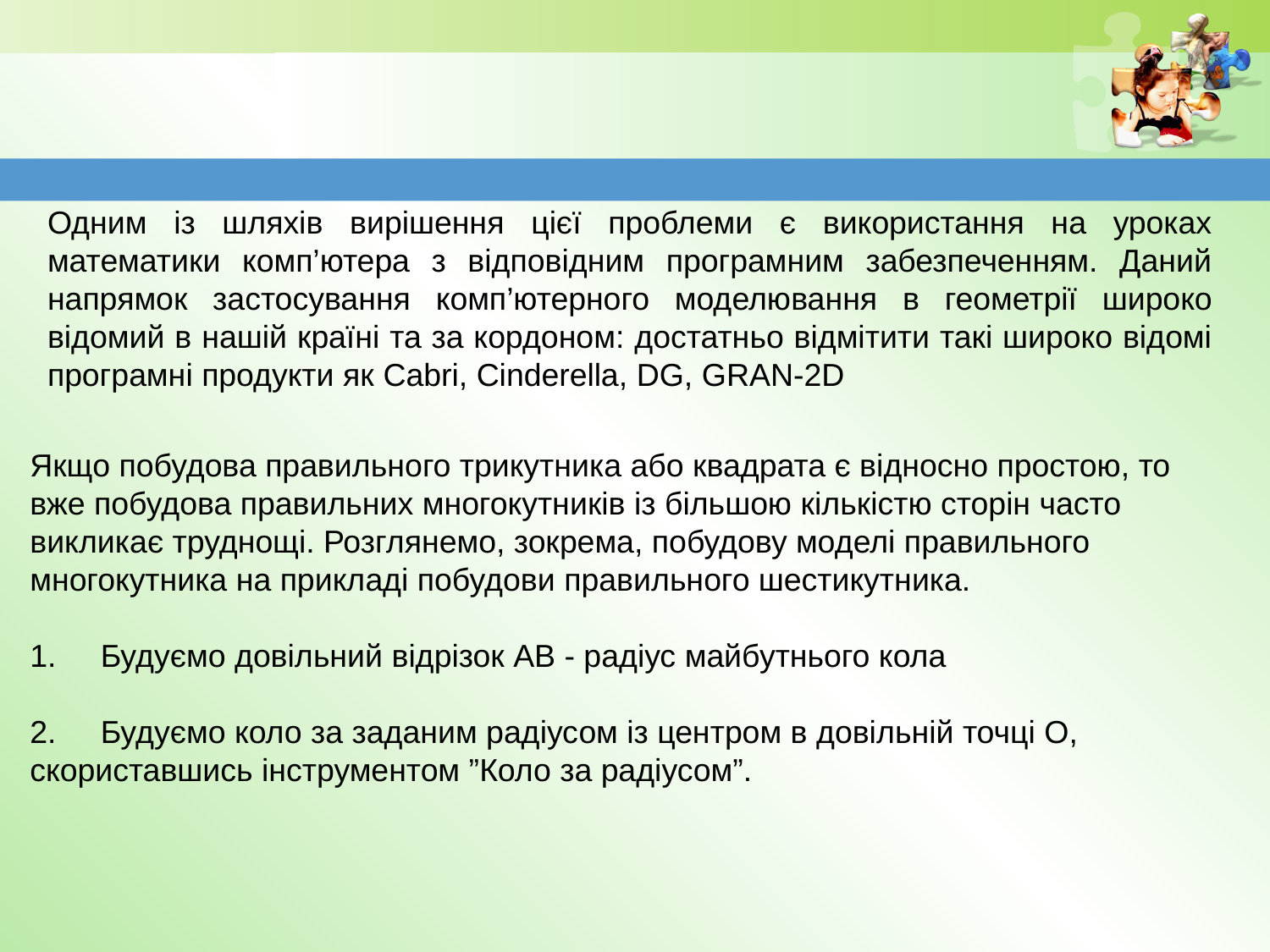

Одним із шляхів вирішення цієї проблеми є використання на уроках математики комп’ютера з відповідним програмним забезпеченням. Даний напрямок застосування комп’ютерного моделювання в геометрії широко відомий в нашій країні та за кордоном: достатньо відмітити такі широко відомі програмні продукти як Cabri, Cinderella, DG, GRAN-2D
Якщо побудова правильного трикутника або квадрата є відносно простою, то вже побудова правильних многокутників із більшою кількістю сторін часто викликає труднощі. Розглянемо, зокрема, побудову моделі правильного многокутника на прикладі побудови правильного шестикутника.

1.     Будуємо довільний відрізок AB - радіус майбутнього кола

2.     Будуємо коло за заданим радіусом із центром в довільній точці О, скориставшись інструментом ”Коло за радіусом”.